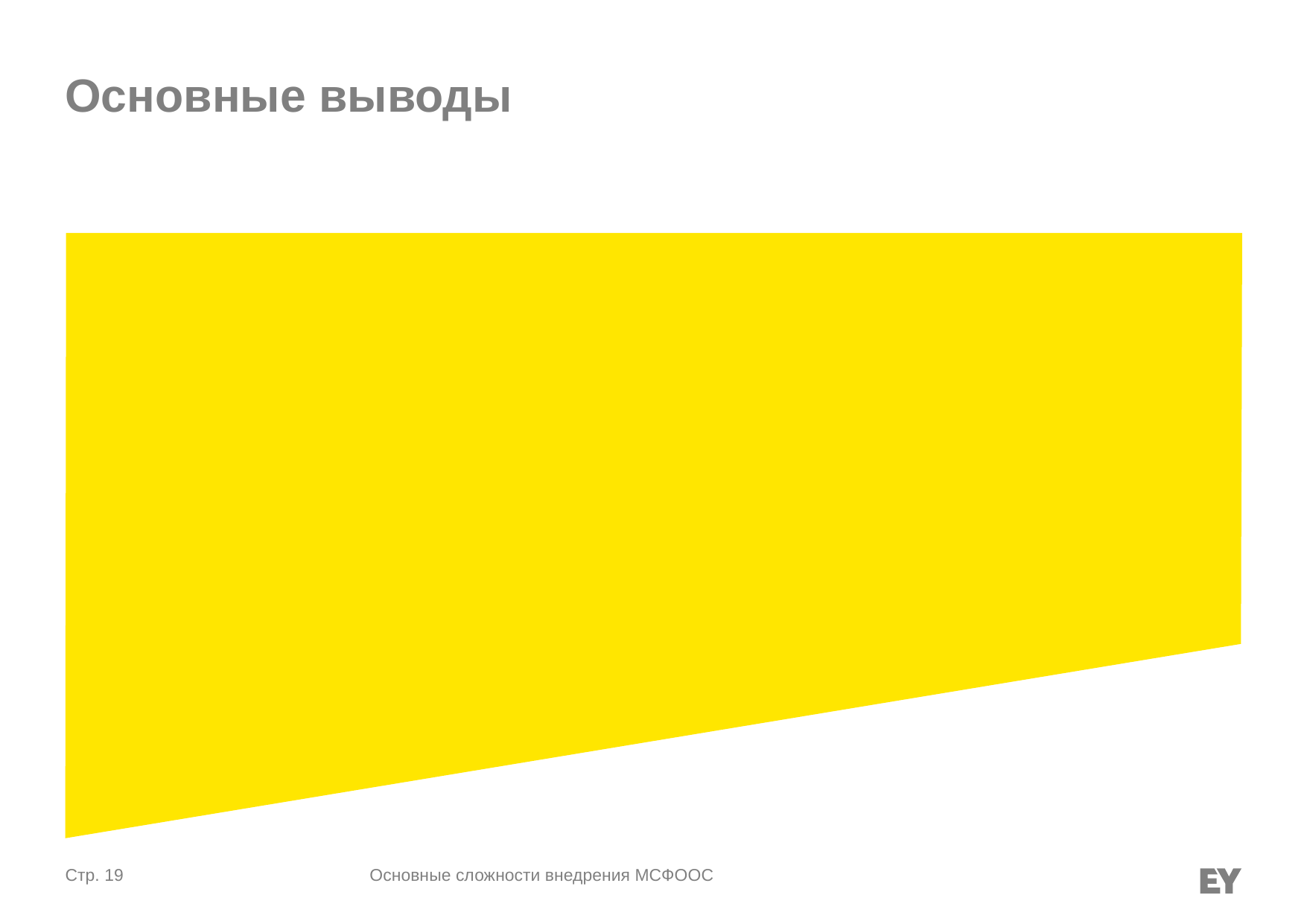

# Основные выводы
Основные сложности внедрения МСФООС